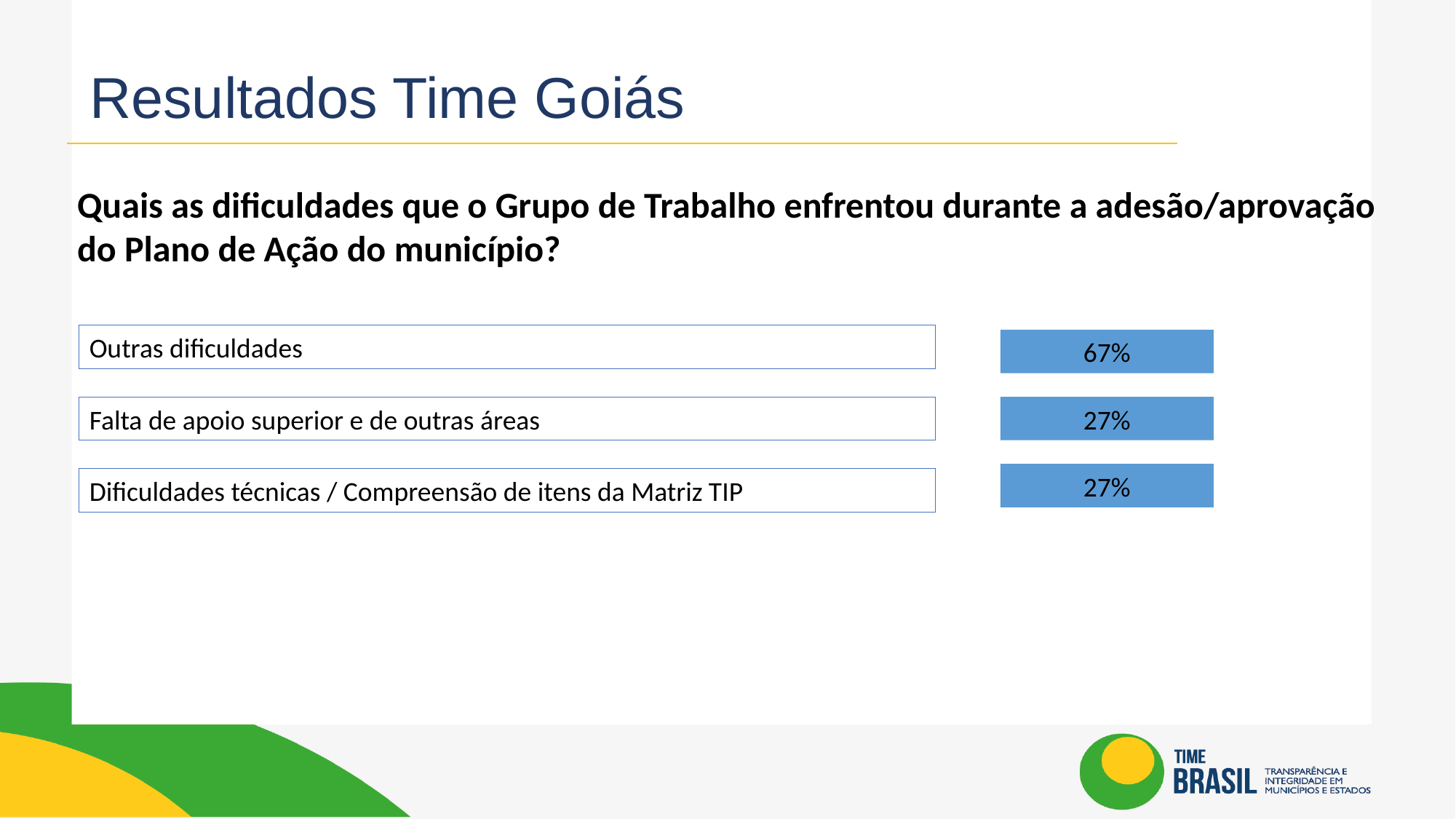

Resultados Time Goiás
Quais as dificuldades que o Grupo de Trabalho enfrentou durante a adesão/aprovação do Plano de Ação do município?
Outras dificuldades
67%
Falta de apoio superior e de outras áreas
27%
27%
Dificuldades técnicas / Compreensão de itens da Matriz TIP